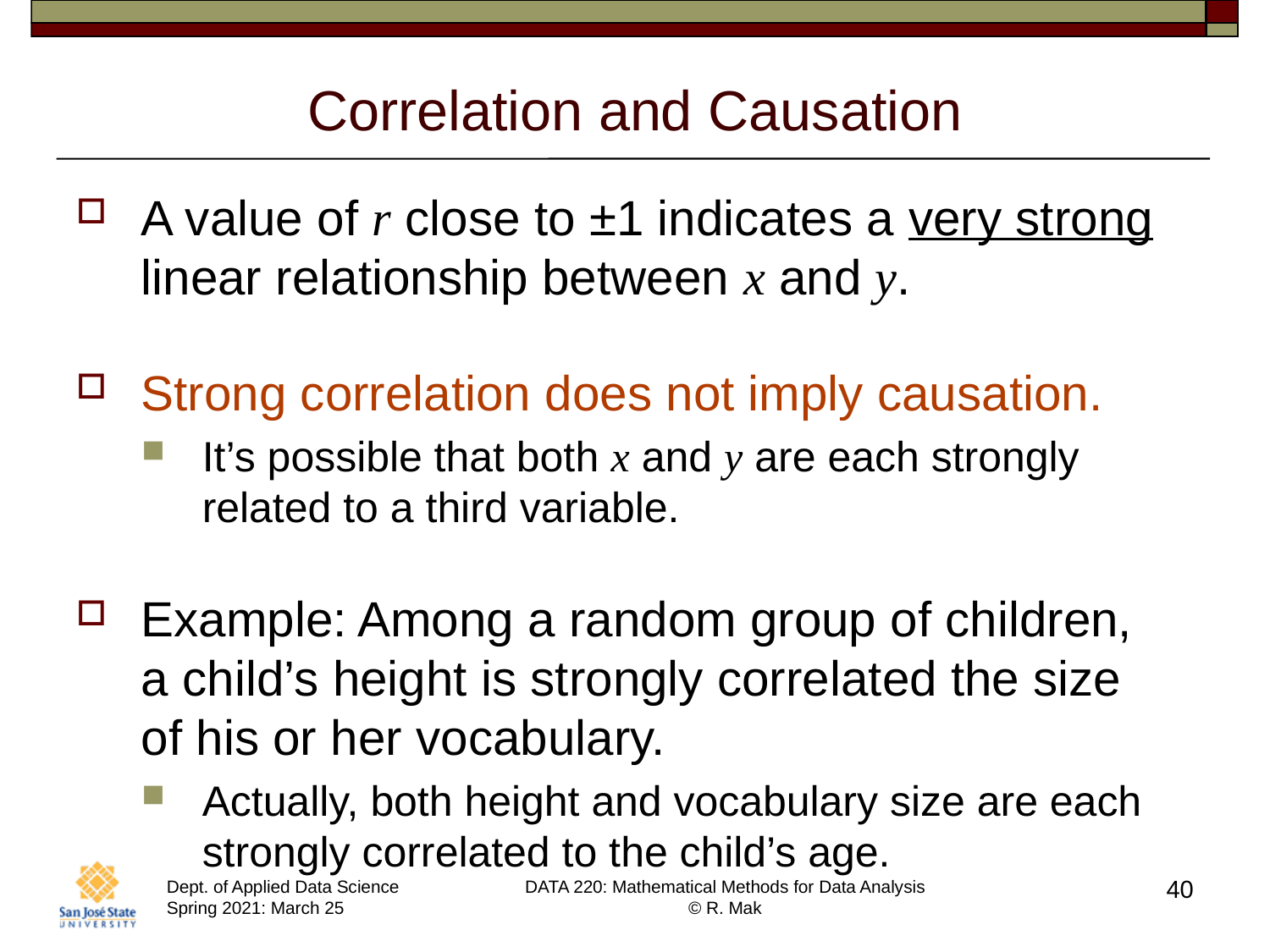

# Correlation and Causation
A value of r close to ±1 indicates a very strong linear relationship between x and y.

Strong correlation does not imply causation.
It’s possible that both x and y are each strongly related to a third variable.

Example: Among a random group of children,
a child’s height is strongly correlated the size
of his or her vocabulary.
Actually, both height and vocabulary size are each strongly correlated to the child’s age.

40